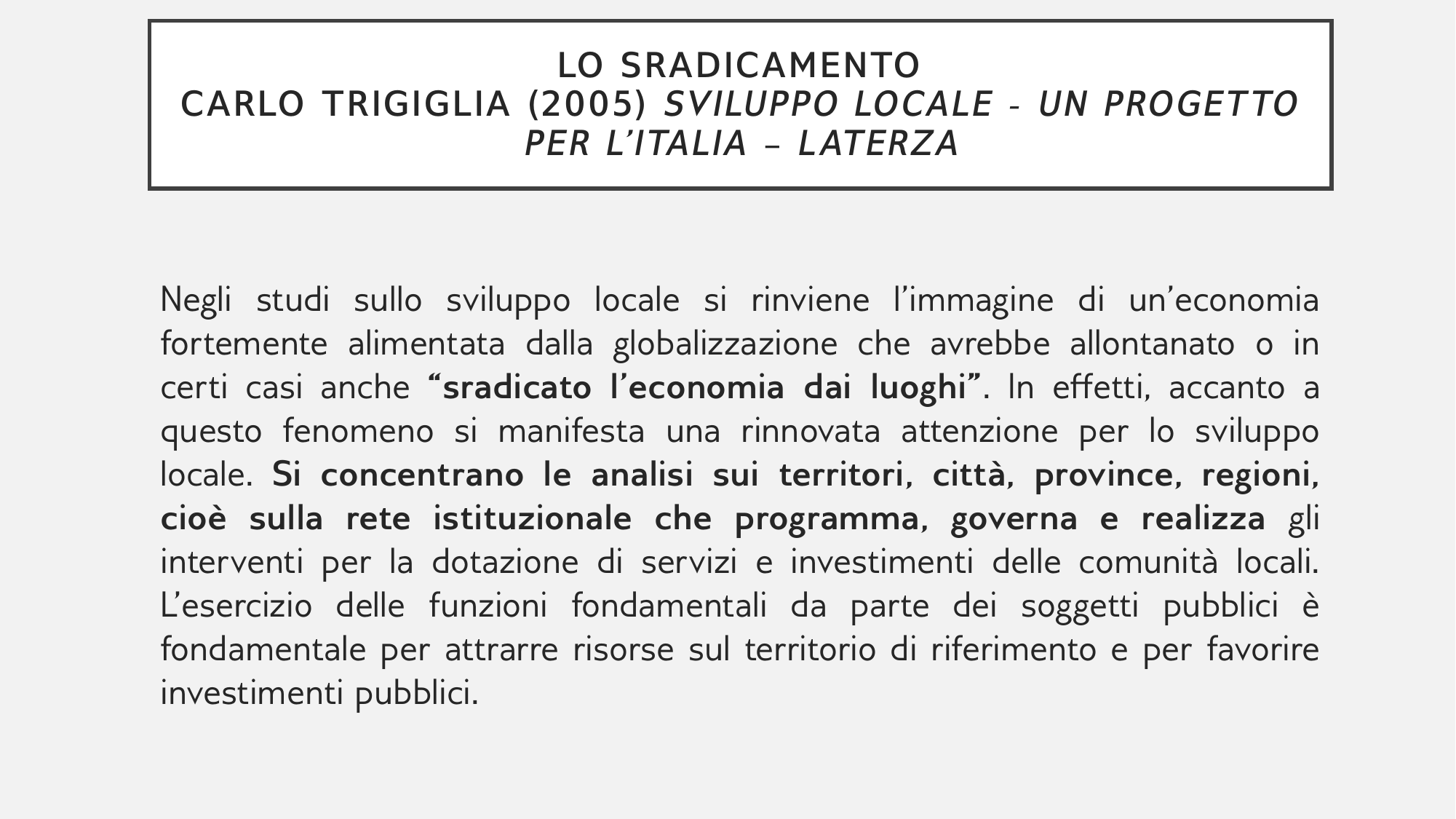

# Lo sradicamento Carlo Trigiglia (2005) Sviluppo Locale - Un progetto per l’Italia – Laterza
Negli studi sullo sviluppo locale si rinviene l’immagine di un’economia fortemente alimentata dalla globalizzazione che avrebbe allontanato o in certi casi anche “sradicato l’economia dai luoghi”. In effetti, accanto a questo fenomeno si manifesta una rinnovata attenzione per lo sviluppo locale. Si concentrano le analisi sui territori, città, province, regioni, cioè sulla rete istituzionale che programma, governa e realizza gli interventi per la dotazione di servizi e investimenti delle comunità locali. L’esercizio delle funzioni fondamentali da parte dei soggetti pubblici è fondamentale per attrarre risorse sul territorio di riferimento e per favorire investimenti pubblici.